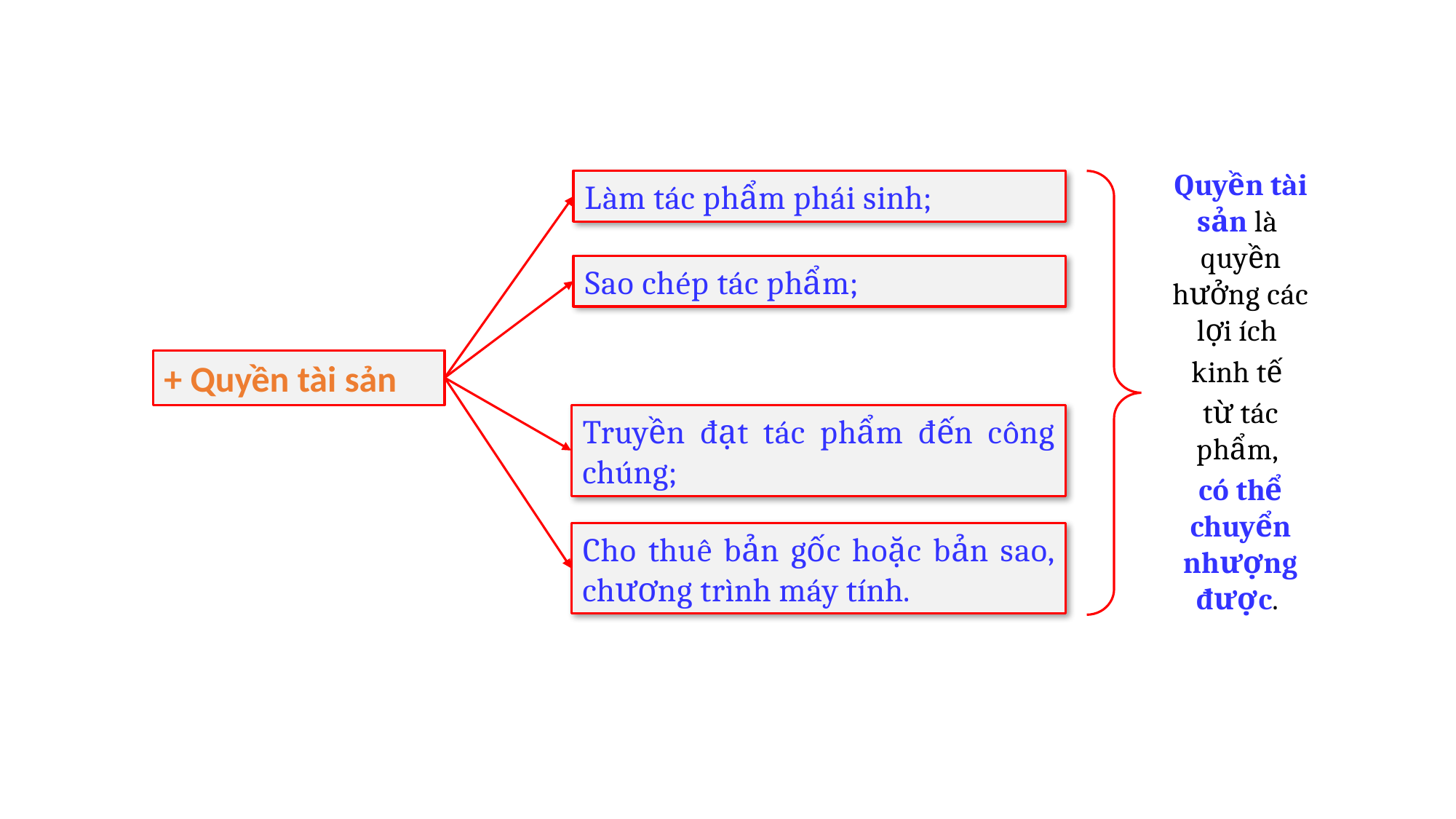

Quyền tài sản là  quyền hưởng các lợi ích
kinh tế
từ tác phẩm,
có thể chuyển nhượng được.
Làm tác phẩm phái sinh;

Sao chép tác phẩm;
+ Quyền tài sản
Truyền đạt tác phẩm đến công chúng;
Cho thuê bản gốc hoặc bản sao, chương trình máy tính.